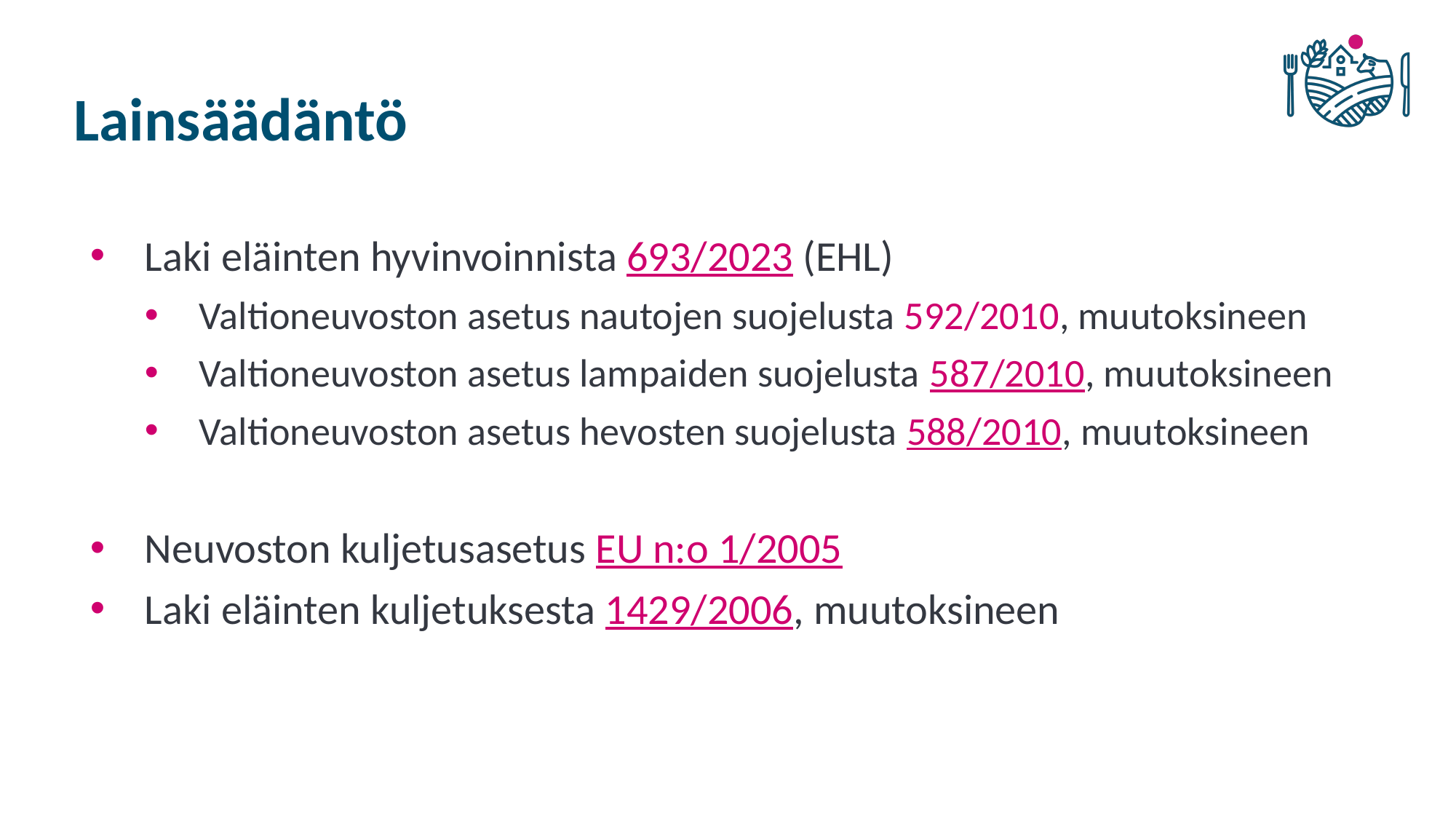

# Lainsäädäntö
Laki eläinten hyvinvoinnista 693/2023 (EHL)
Valtioneuvoston asetus nautojen suojelusta 592/2010, muutoksineen
Valtioneuvoston asetus lampaiden suojelusta 587/2010, muutoksineen
Valtioneuvoston asetus hevosten suojelusta 588/2010, muutoksineen

Neuvoston kuljetusasetus EU n:o 1/2005
Laki eläinten kuljetuksesta 1429/2006, muutoksineen